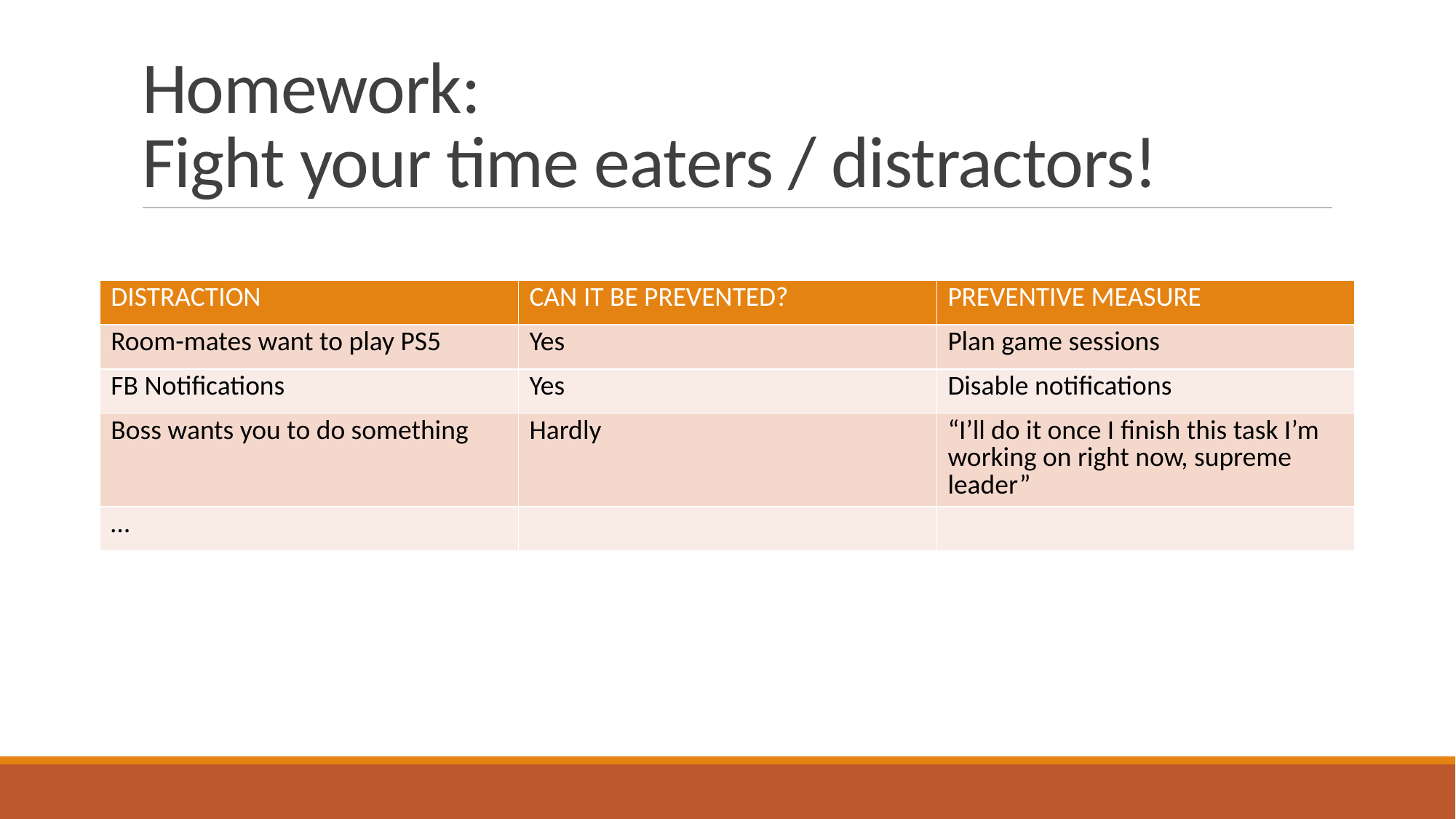

# Homework: Fight your time eaters / distractors!
| DISTRACTION | CAN IT BE PREVENTED? | PREVENTIVE MEASURE |
| --- | --- | --- |
| Room-mates want to play PS5 | Yes | Plan game sessions |
| FB Notifications | Yes | Disable notifications |
| Boss wants you to do something | Hardly | “I’ll do it once I finish this task I’m working on right now, supreme leader” |
| … |  |  |